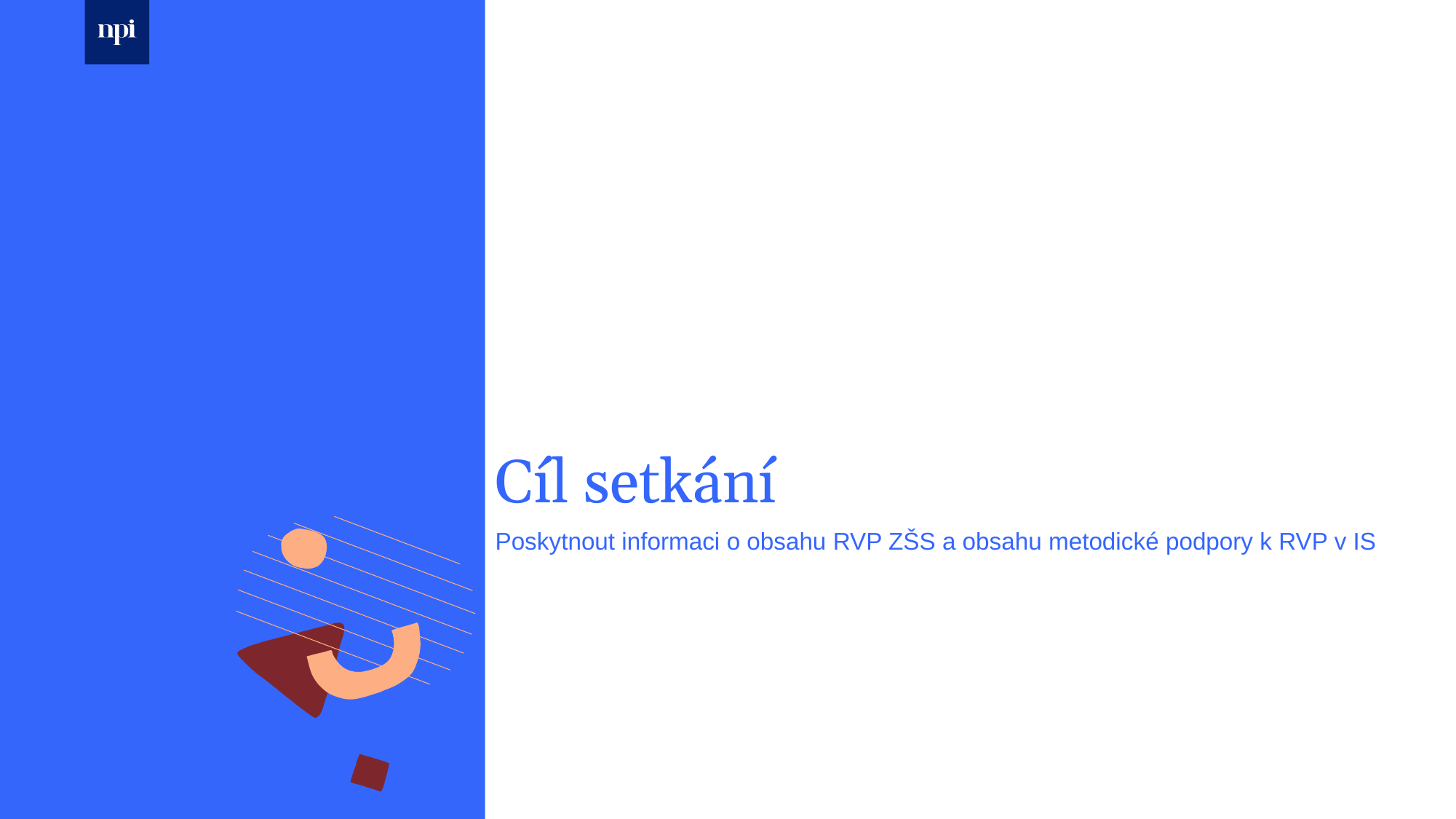

# Cíl setkání
Poskytnout informaci o obsahu RVP ZŠS a obsahu metodické podpory k RVP v IS